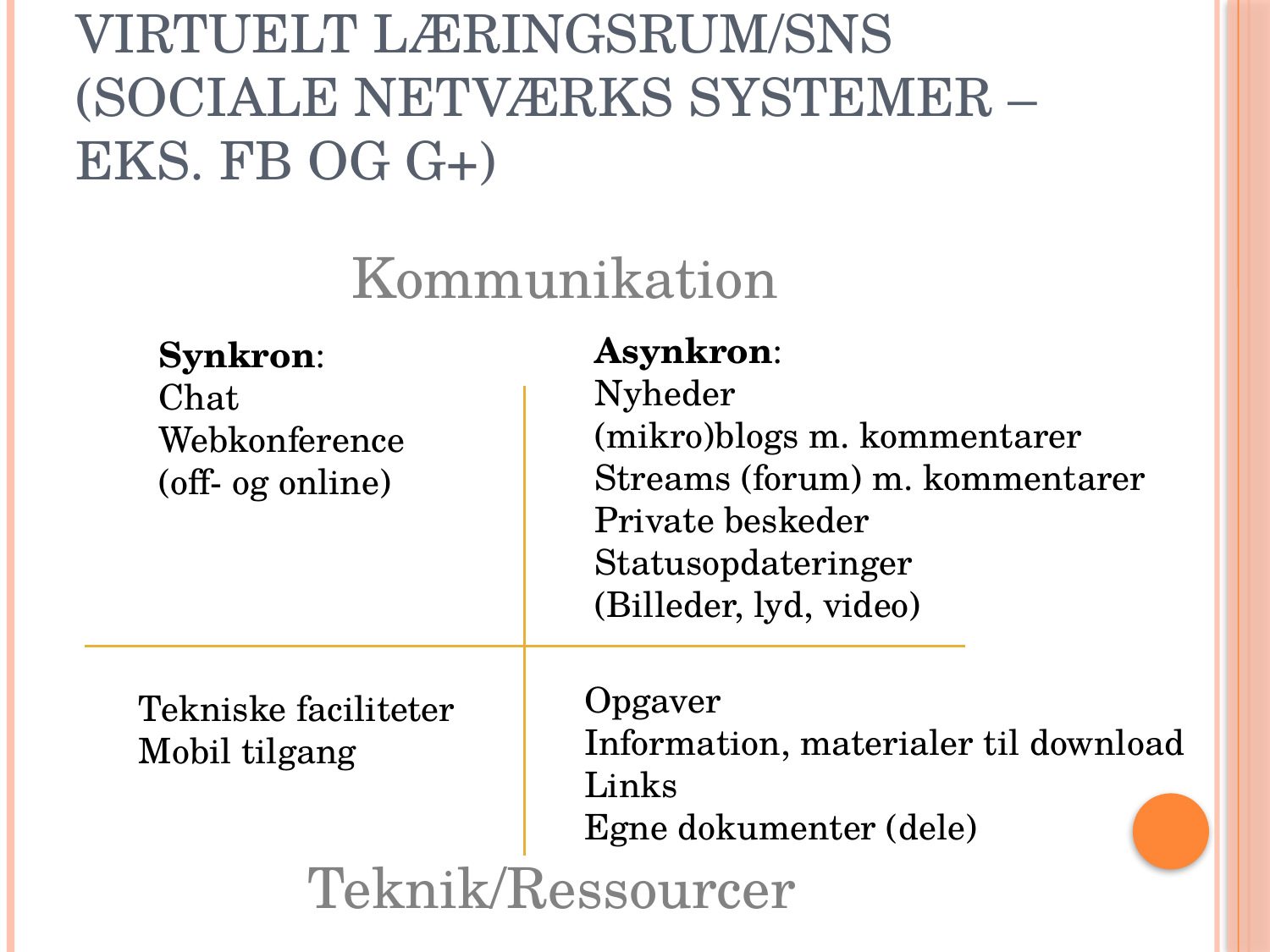

# Virtuelt læringsrum/SNS (sociale netværks systemer – eks. FB og G+)
Kommunikation
Asynkron:
Nyheder
(mikro)blogs m. kommentarer
Streams (forum) m. kommentarer
Private beskeder
Statusopdateringer
(Billeder, lyd, video)

Synkron:
Chat
Webkonference
(off- og online)
Opgaver
Information, materialer til download
Links
Egne dokumenter (dele)

Tekniske faciliteter
Mobil tilgang
Teknik/Ressourcer